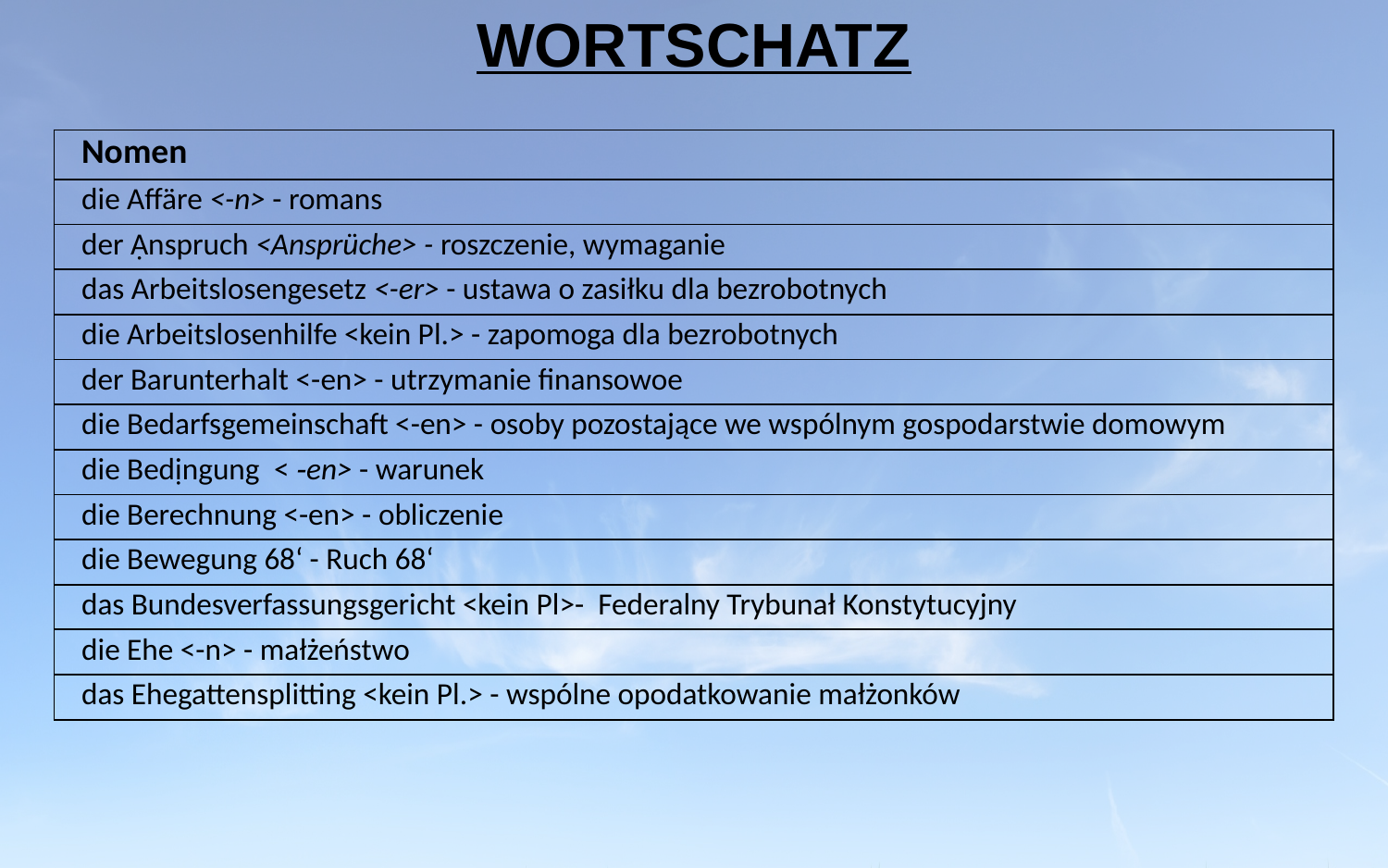

Wortschatz
#
| Nomen |
| --- |
| die Affäre <-n> - romans |
| der Ạnspruch <Ansprüche> - roszczenie, wymaganie |
| das Arbeitslosengesetz <-er> - ustawa o zasiłku dla bezrobotnych |
| die Arbeitslosenhilfe <kein Pl.> - zapomoga dla bezrobotnych |
| der Barunterhalt <-en> - utrzymanie finansowoe |
| die Bedarfsgemeinschaft <-en> - osoby pozostające we wspólnym gospodarstwie domowym |
| die Bedịngung  < ‑en> - warunek |
| die Berechnung <-en> - obliczenie |
| die Bewegung 68‘ - Ruch 68‘ |
| das Bundesverfassungsgericht <kein Pl>- Federalny Trybunał Konstytucyjny |
| die Ehe <-n> - małżeństwo |
| das Ehegattensplitting <kein Pl.> - wspólne opodatkowanie małżonków |